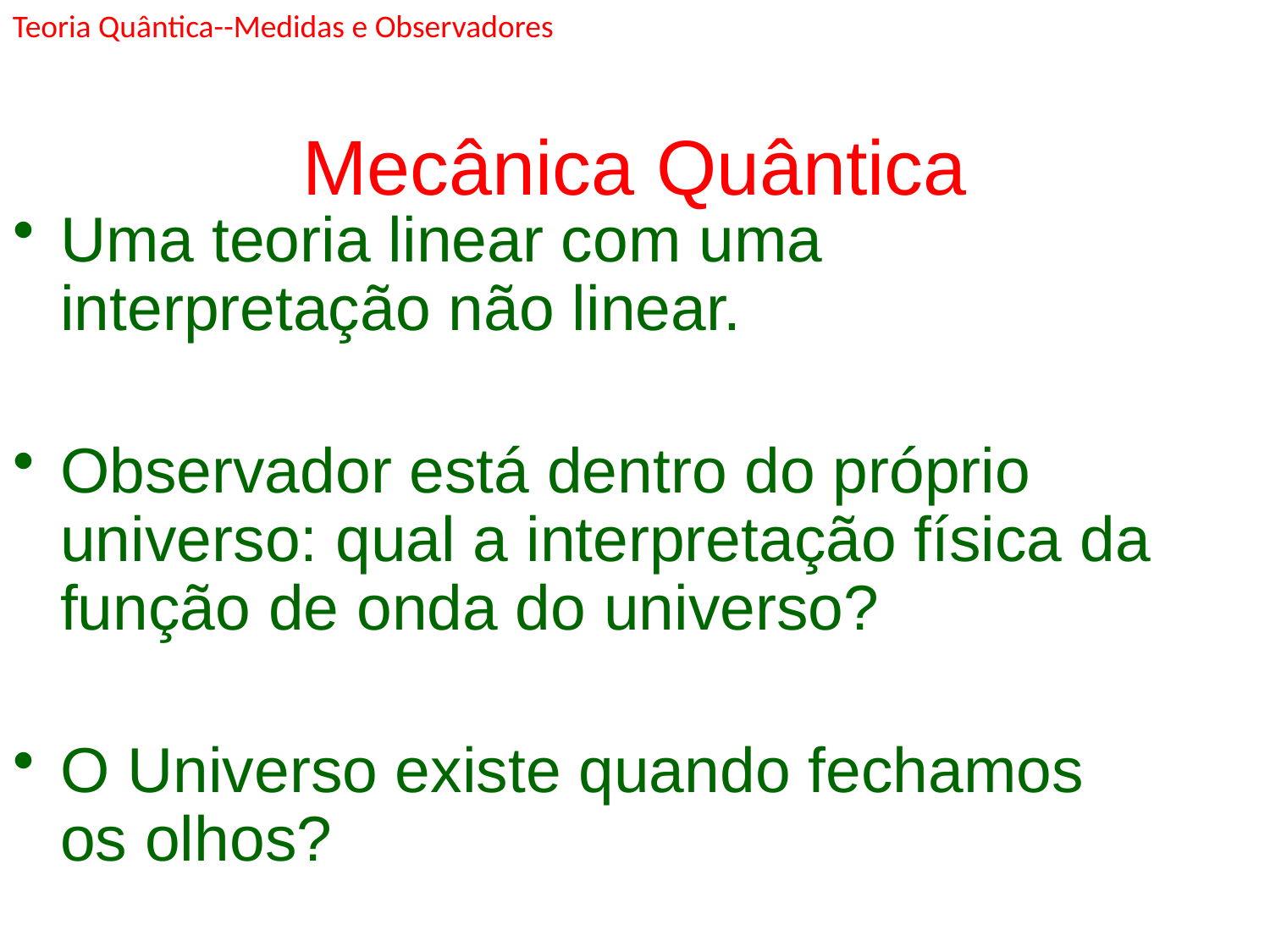

Teoria Quântica--Medidas e Observadores
# Mecânica Quântica
Uma teoria linear com uma interpretação não linear.

Observador está dentro do próprio universo: qual a interpretação física da função de onda do universo?

O Universo existe quando fechamos os olhos?